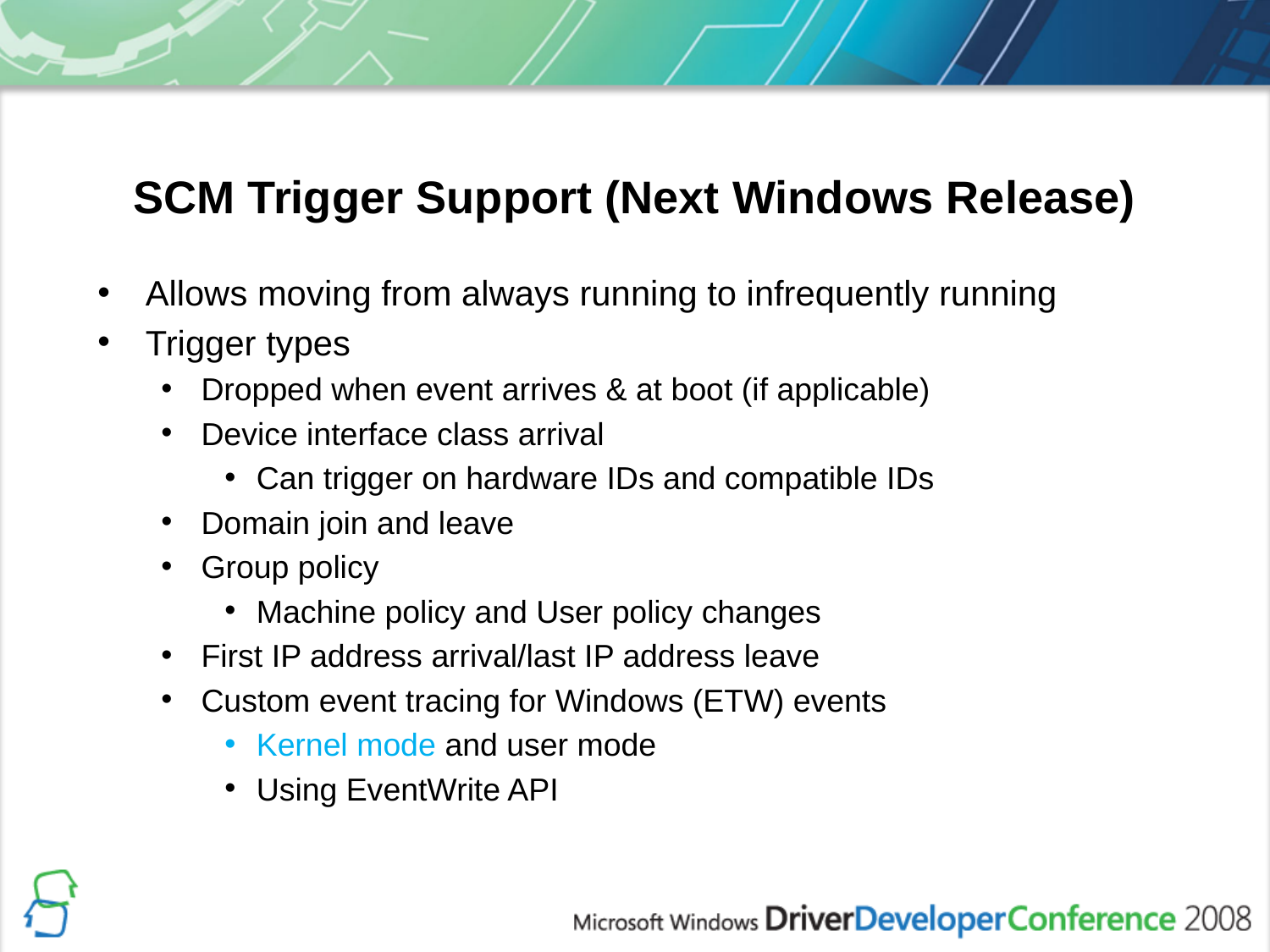

# SCM Trigger Support (Next Windows Release)
Allows moving from always running to infrequently running
Trigger types
Dropped when event arrives & at boot (if applicable)
Device interface class arrival
Can trigger on hardware IDs and compatible IDs
Domain join and leave
Group policy
Machine policy and User policy changes
First IP address arrival/last IP address leave
Custom event tracing for Windows (ETW) events
Kernel mode and user mode
Using EventWrite API